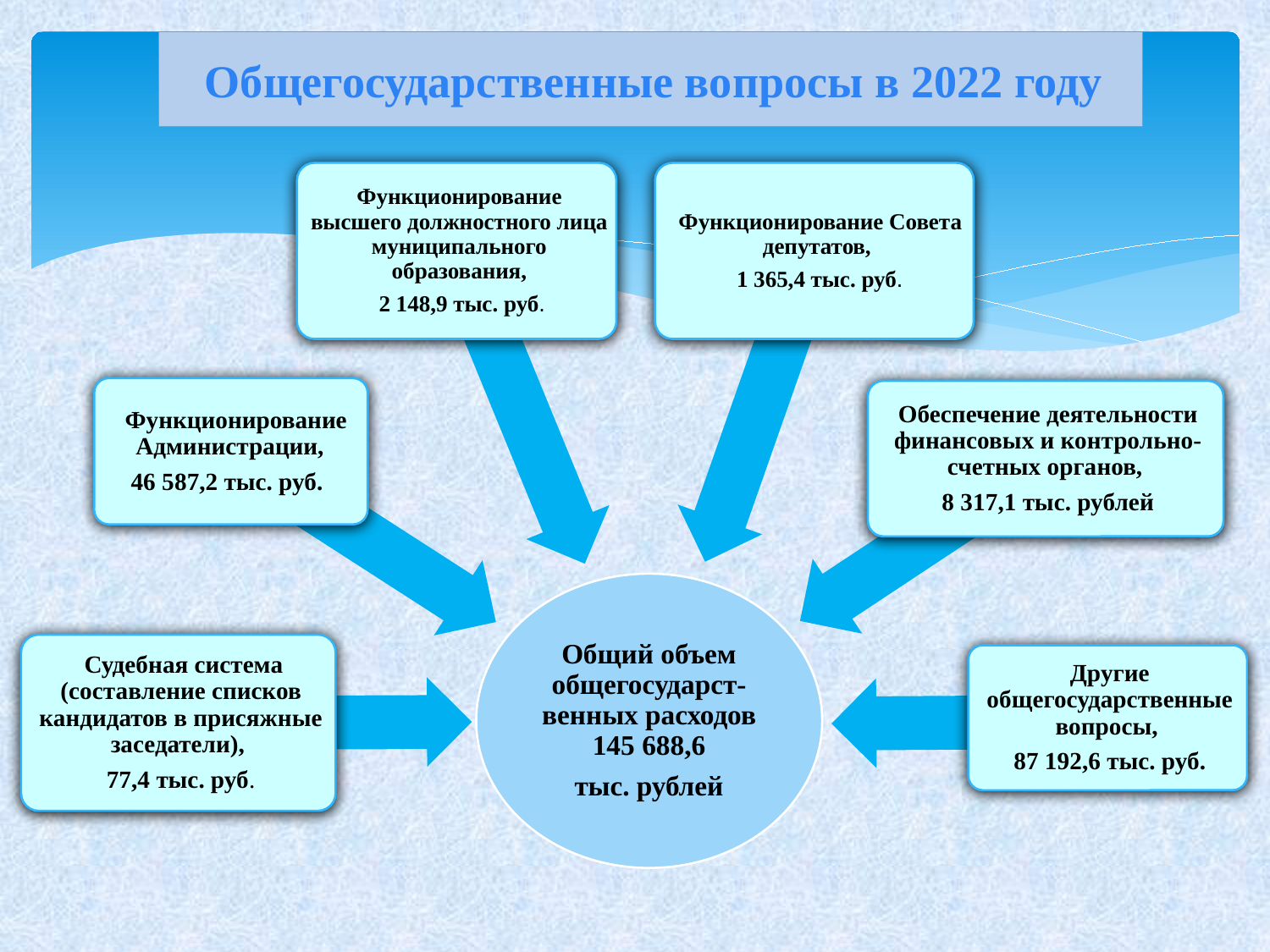

Общегосударственные вопросы в 2022 году
#
Общий объем общегосударст-венных расходов 145 688,6
тыс. рублей
 Судебная система (составление списков кандидатов в присяжные заседатели),
77,4 тыс. руб.
 Функционирование Администрации,
46 587,2 тыс. руб.
Функционирование высшего должностного лица муниципального образования,
 2 148,9 тыс. руб.
 Функционирование Совета депутатов,
 1 365,4 тыс. руб.
Обеспечение деятельности финансовых и контрольно-счетных органов,
8 317,1 тыс. рублей
Другие общегосударственные вопросы,
87 192,6 тыс. руб.